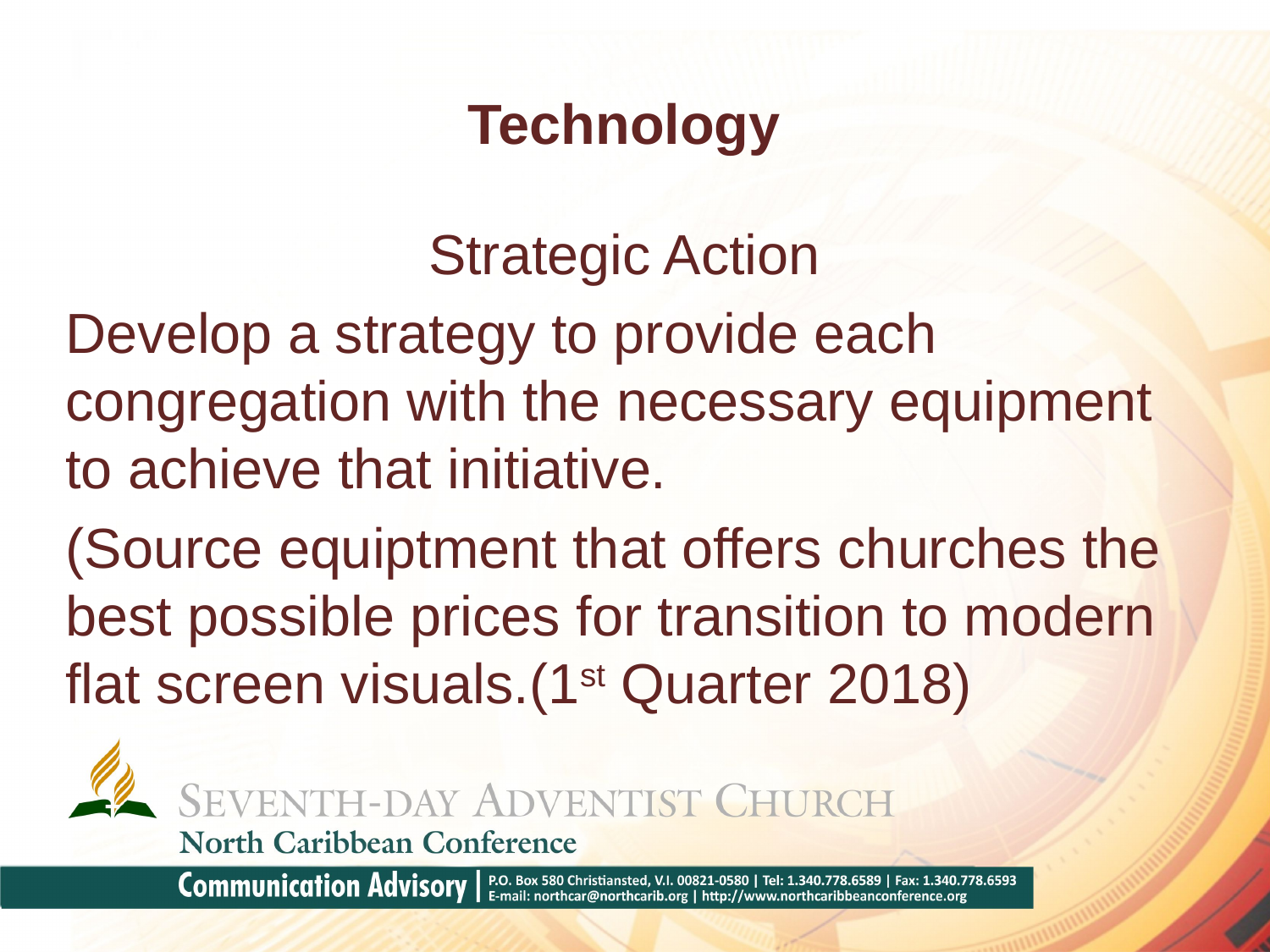

# Technology
Strategic Action
Develop a strategy to provide each congregation with the necessary equipment to achieve that initiative.
(Source equiptment that offers churches the best possible prices for transition to modern flat screen visuals.(1st Quarter 2018)